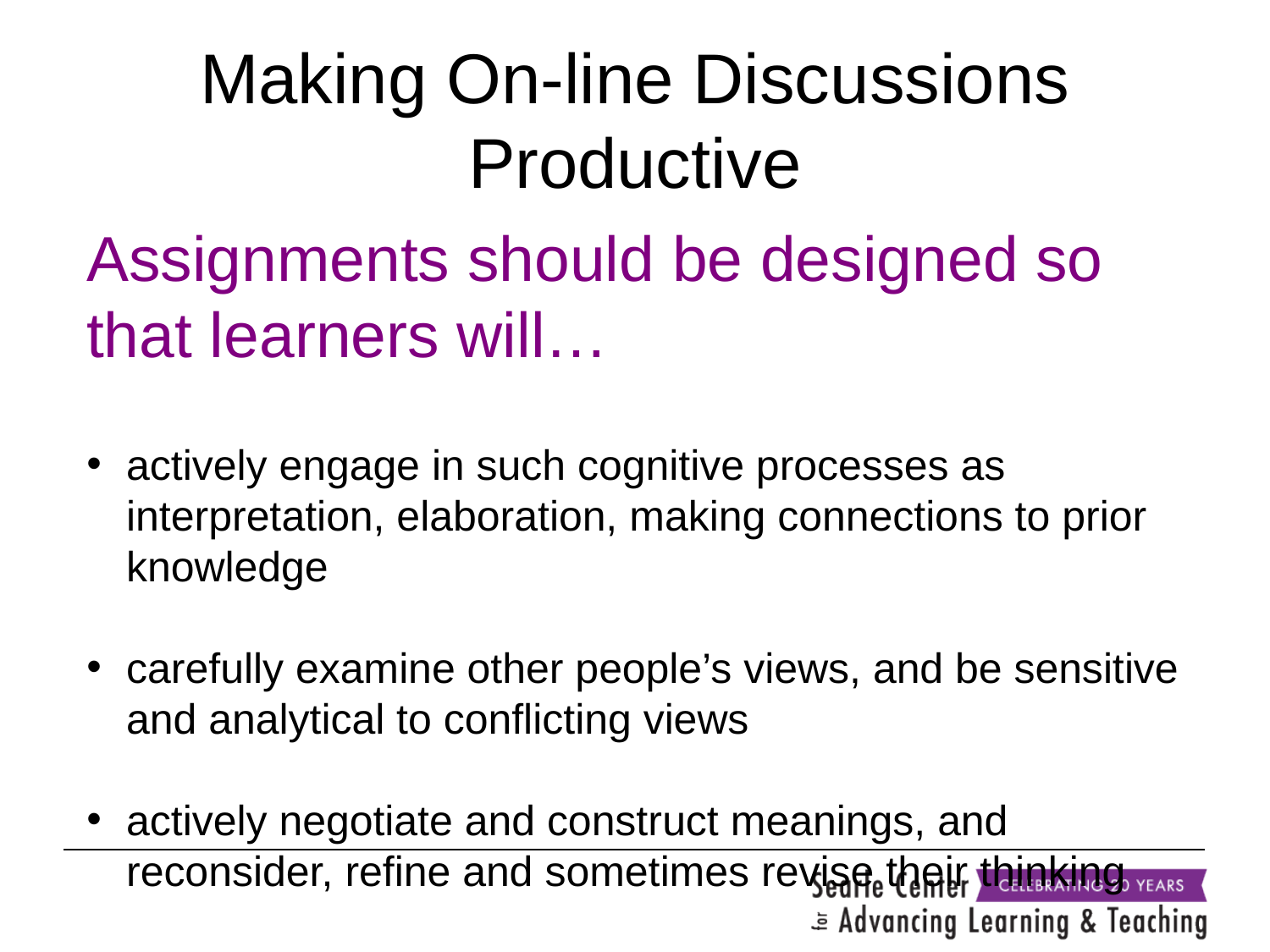

# Making On-line Discussions Productive
Assignments should be designed so that learners will…

actively engage in such cognitive processes as interpretation, elaboration, making connections to prior knowledge

carefully examine other people’s views, and be sensitive and analytical to conflicting views

actively negotiate and construct meanings, and reconsider, refine and sometimes revise their thinking